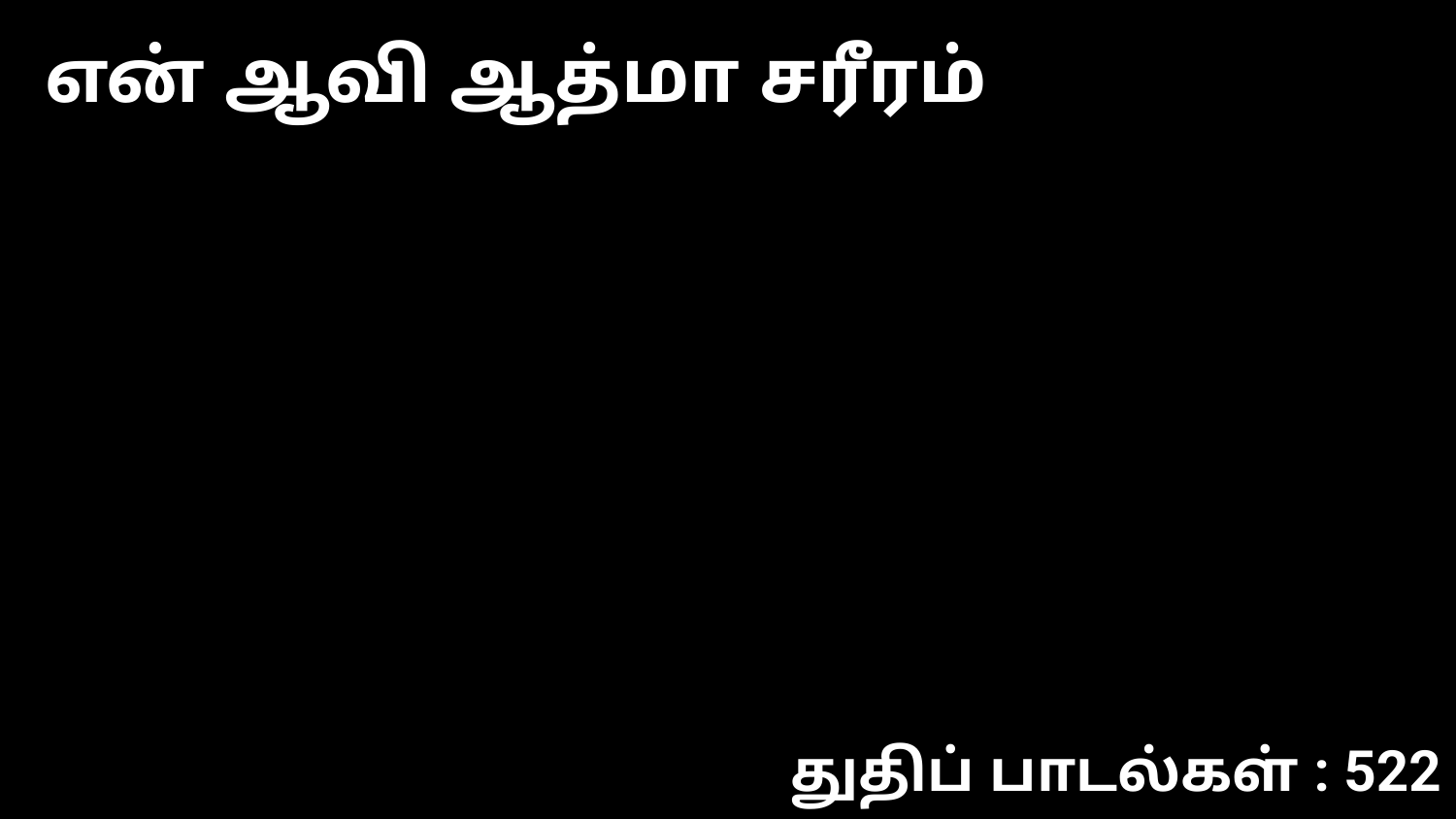

என் ஆவி ஆத்மா சரீரம்
துதிப் பாடல்கள் : 522